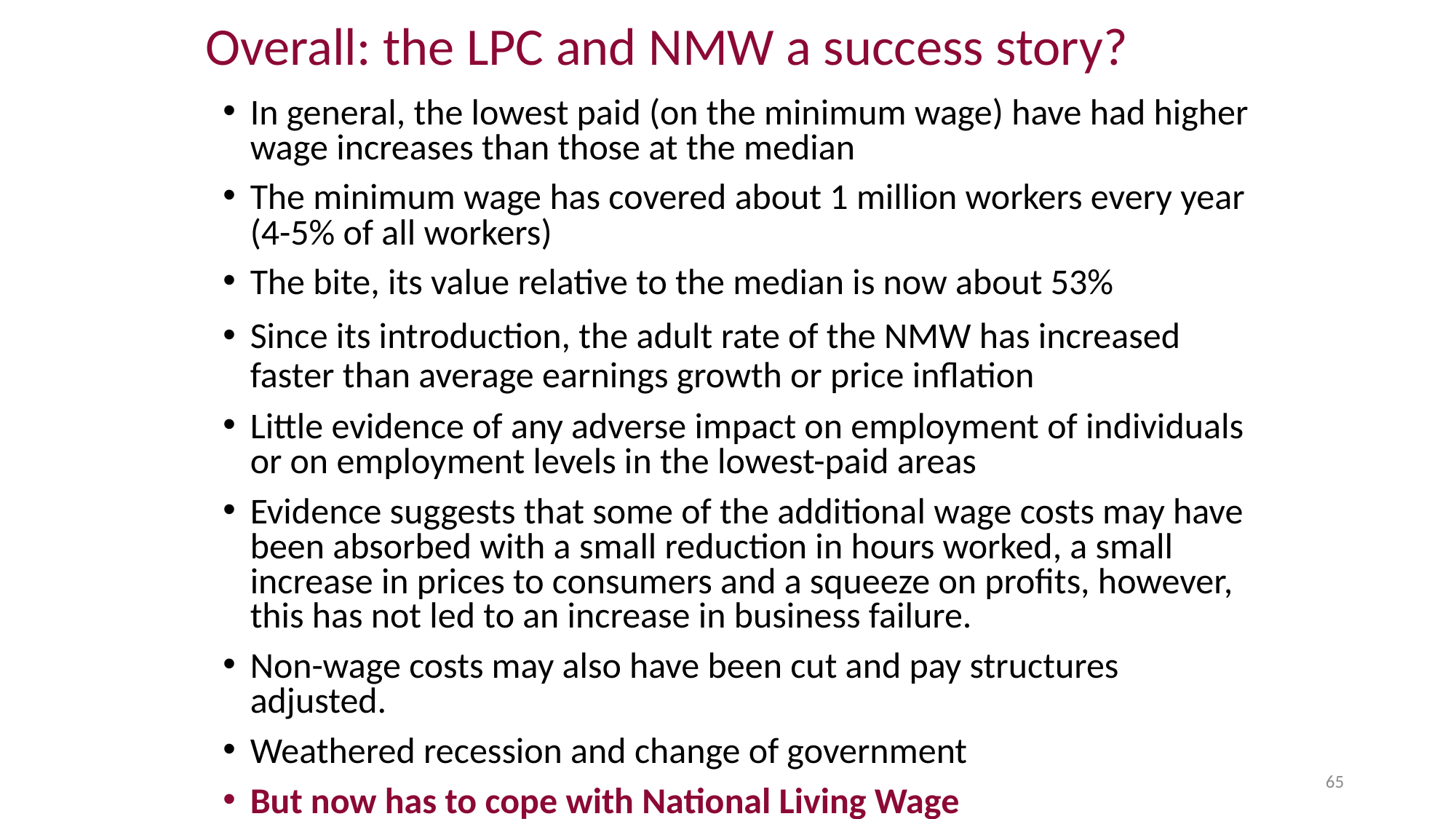

# Overall: the LPC and NMW a success story?
In general, the lowest paid (on the minimum wage) have had higher wage increases than those at the median
The minimum wage has covered about 1 million workers every year (4-5% of all workers)
The bite, its value relative to the median is now about 53%
Since its introduction, the adult rate of the NMW has increased faster than average earnings growth or price inflation
Little evidence of any adverse impact on employment of individuals or on employment levels in the lowest-paid areas
Evidence suggests that some of the additional wage costs may have been absorbed with a small reduction in hours worked, a small increase in prices to consumers and a squeeze on profits, however, this has not led to an increase in business failure.
Non-wage costs may also have been cut and pay structures adjusted.
Weathered recession and change of government
But now has to cope with National Living Wage

65